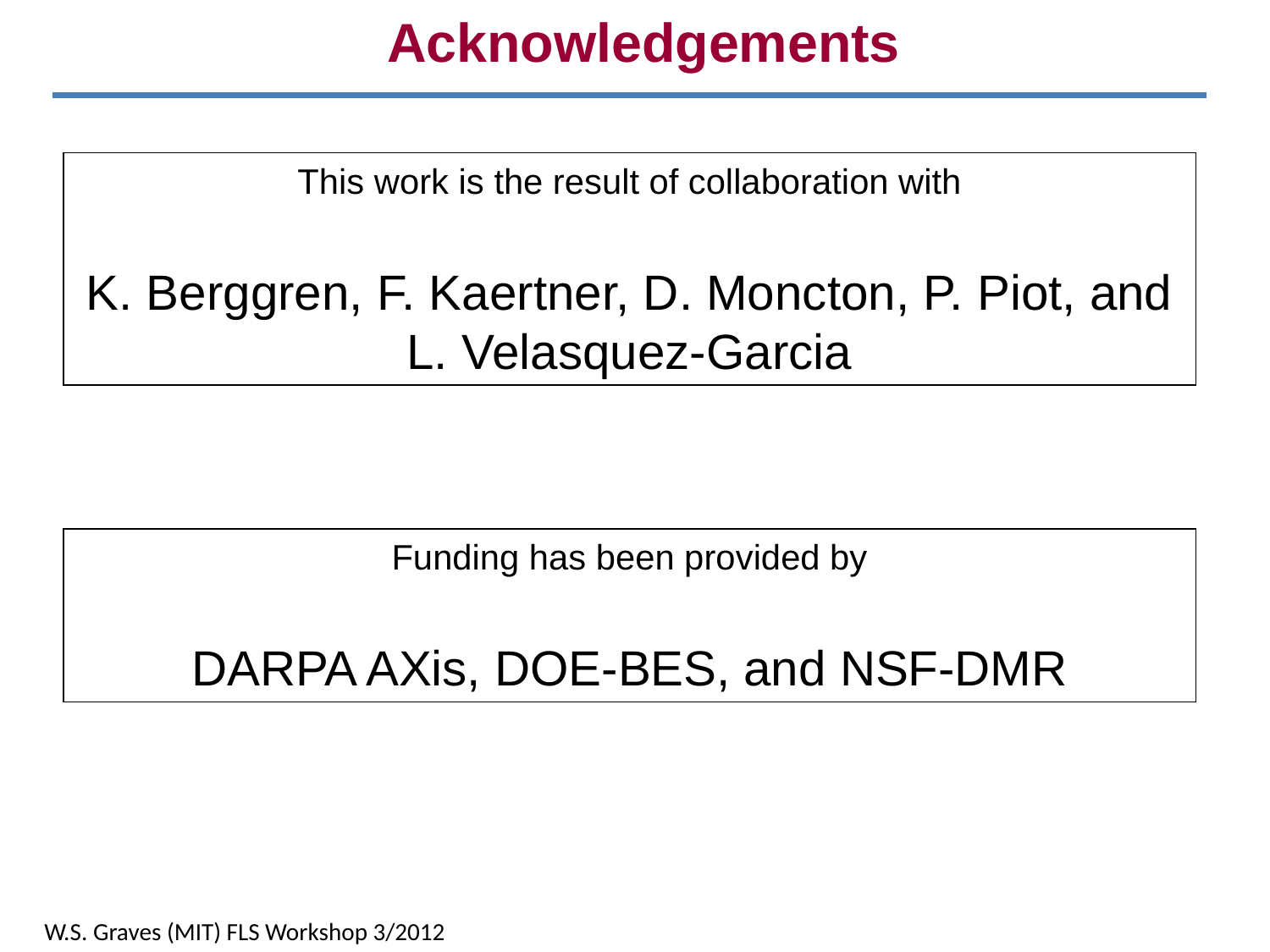

Acknowledgements
This work is the result of collaboration with

K. Berggren, F. Kaertner, D. Moncton, P. Piot, and L. Velasquez-Garcia
Funding has been provided by

DARPA AXis, DOE-BES, and NSF-DMR